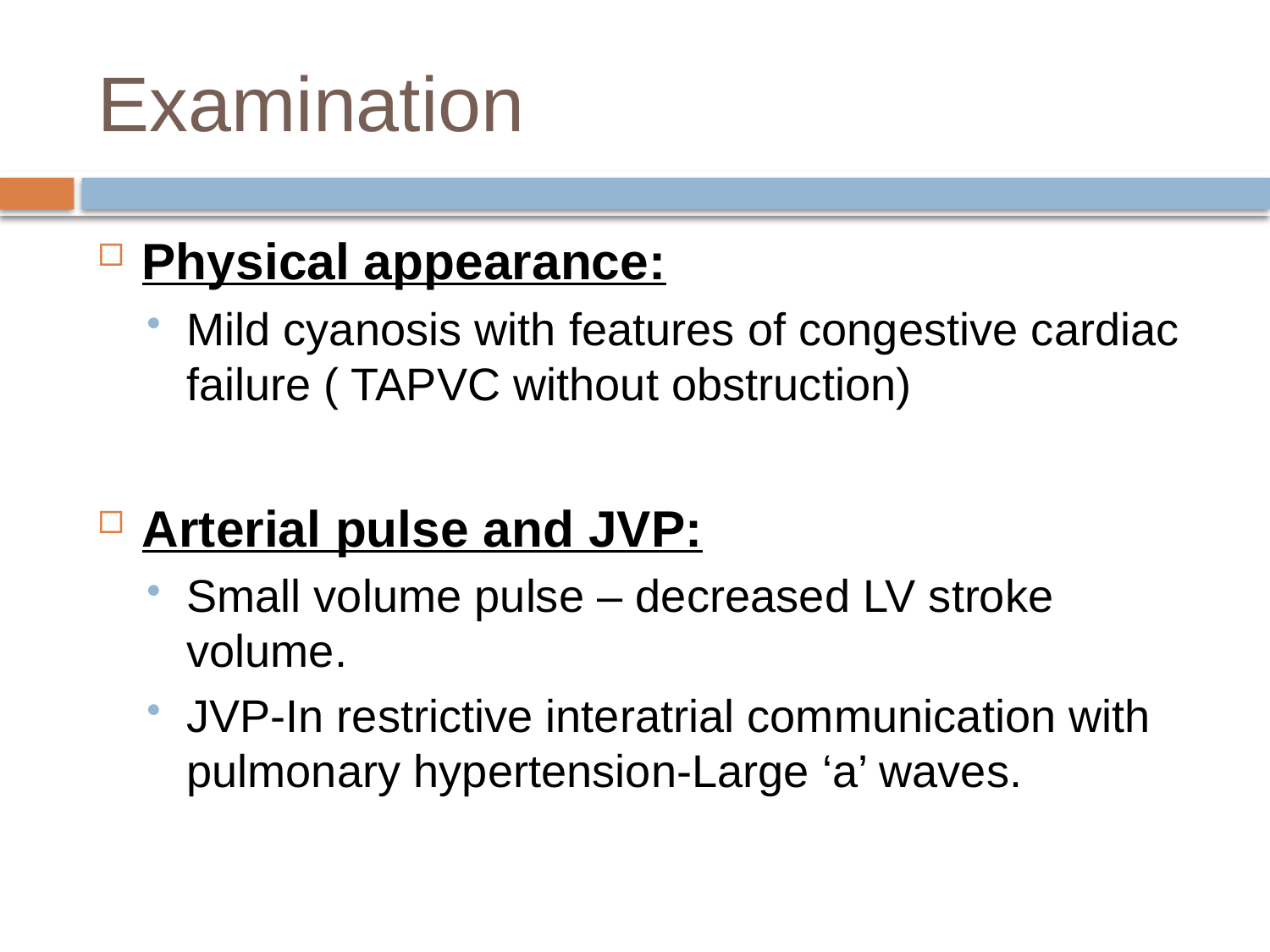

# Examination
Physical appearance:
Mild cyanosis with features of congestive cardiac failure ( TAPVC without obstruction)

Arterial pulse and JVP:
Small volume pulse – decreased LV stroke volume.
JVP-In restrictive interatrial communication with pulmonary hypertension-Large ‘a’ waves.